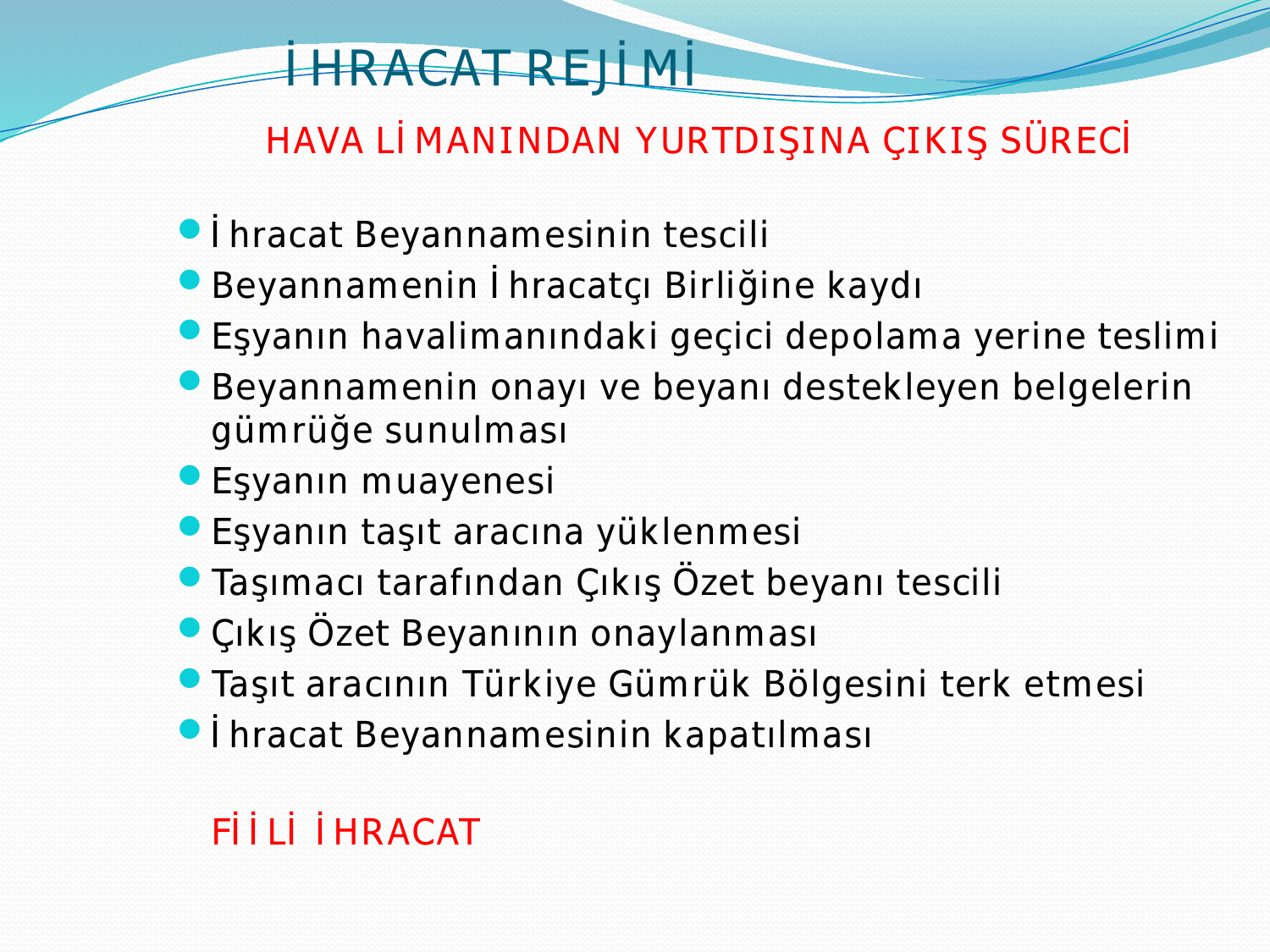

# İHRACAT REJİMİ
HAVA LİMANINDAN YURTDIŞINA ÇIKIŞ SÜRECİ

İhracat Beyannamesinin tescili
Beyannamenin İhracatçı Birliğine kaydı
Eşyanın havalimanındaki geçici depolama yerine teslimi
Beyannamenin onayı ve beyanı destekleyen belgelerin gümrüğe sunulması
Eşyanın muayenesi
Eşyanın taşıt aracına yüklenmesi
Taşımacı tarafından Çıkış Özet beyanı tescili
Çıkış Özet Beyanının onaylanması
Taşıt aracının Türkiye Gümrük Bölgesini terk etmesi
İhracat Beyannamesinin kapatılması

	FİİLİ İHRACAT